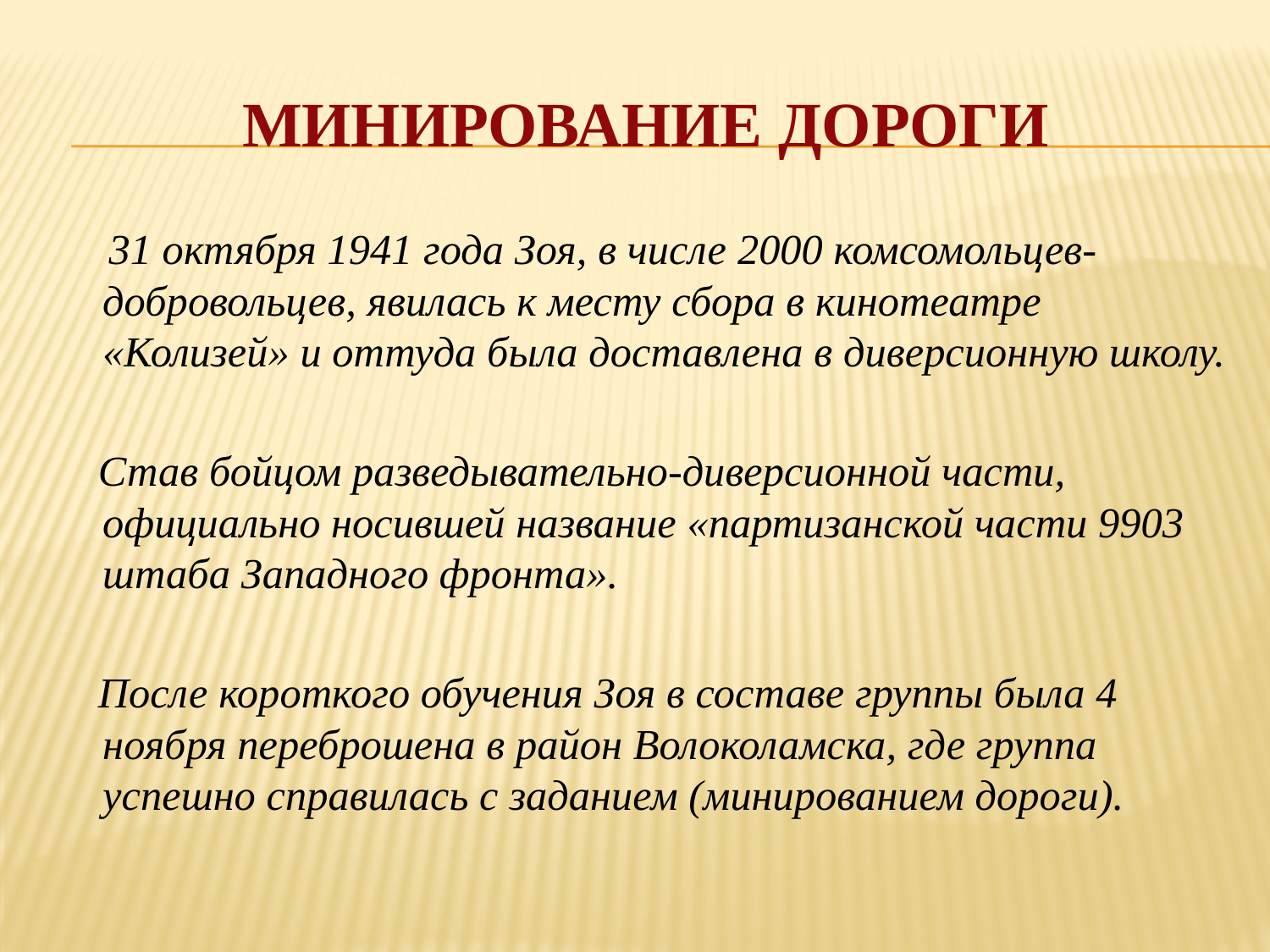

# Минирование дороги
     31 октября 1941 года Зоя, в числе 2000 комсомольцев-добровольцев, явилась к месту сбора в кинотеатре «Колизей» и оттуда была доставлена в диверсионную школу.

    Став бойцом разведывательно-диверсионной части, официально носившей название «партизанской части 9903 штаба Западного фронта».

    После короткого обучения Зоя в составе группы была 4 ноября переброшена в район Волоколамска, где группа успешно справилась с заданием (минированием дороги).